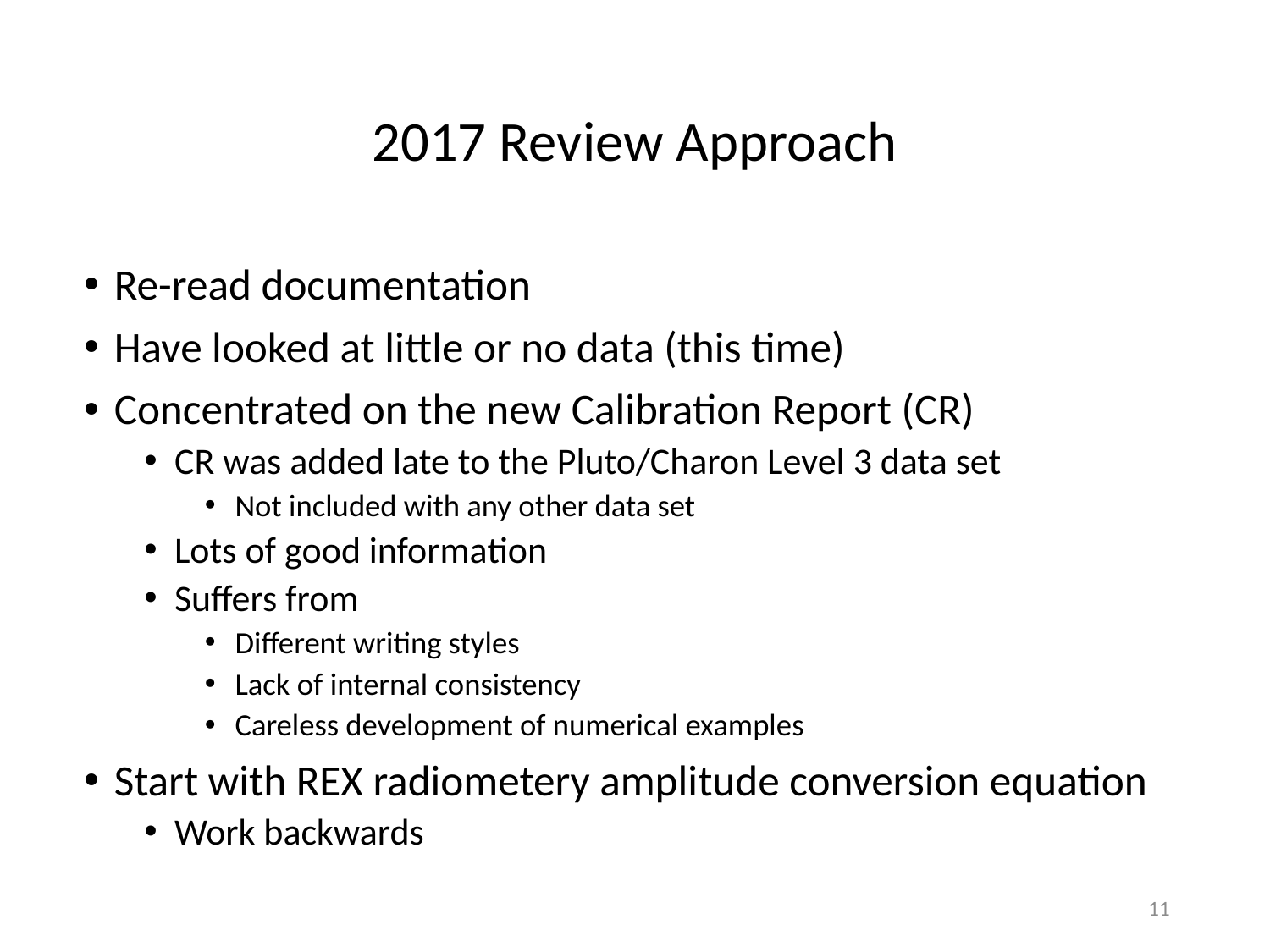

# 2017 Review Approach
Re-read documentation
Have looked at little or no data (this time)
Concentrated on the new Calibration Report (CR)
CR was added late to the Pluto/Charon Level 3 data set
Not included with any other data set
Lots of good information
Suffers from
Different writing styles
Lack of internal consistency
Careless development of numerical examples
Start with REX radiometery amplitude conversion equation
Work backwards

11